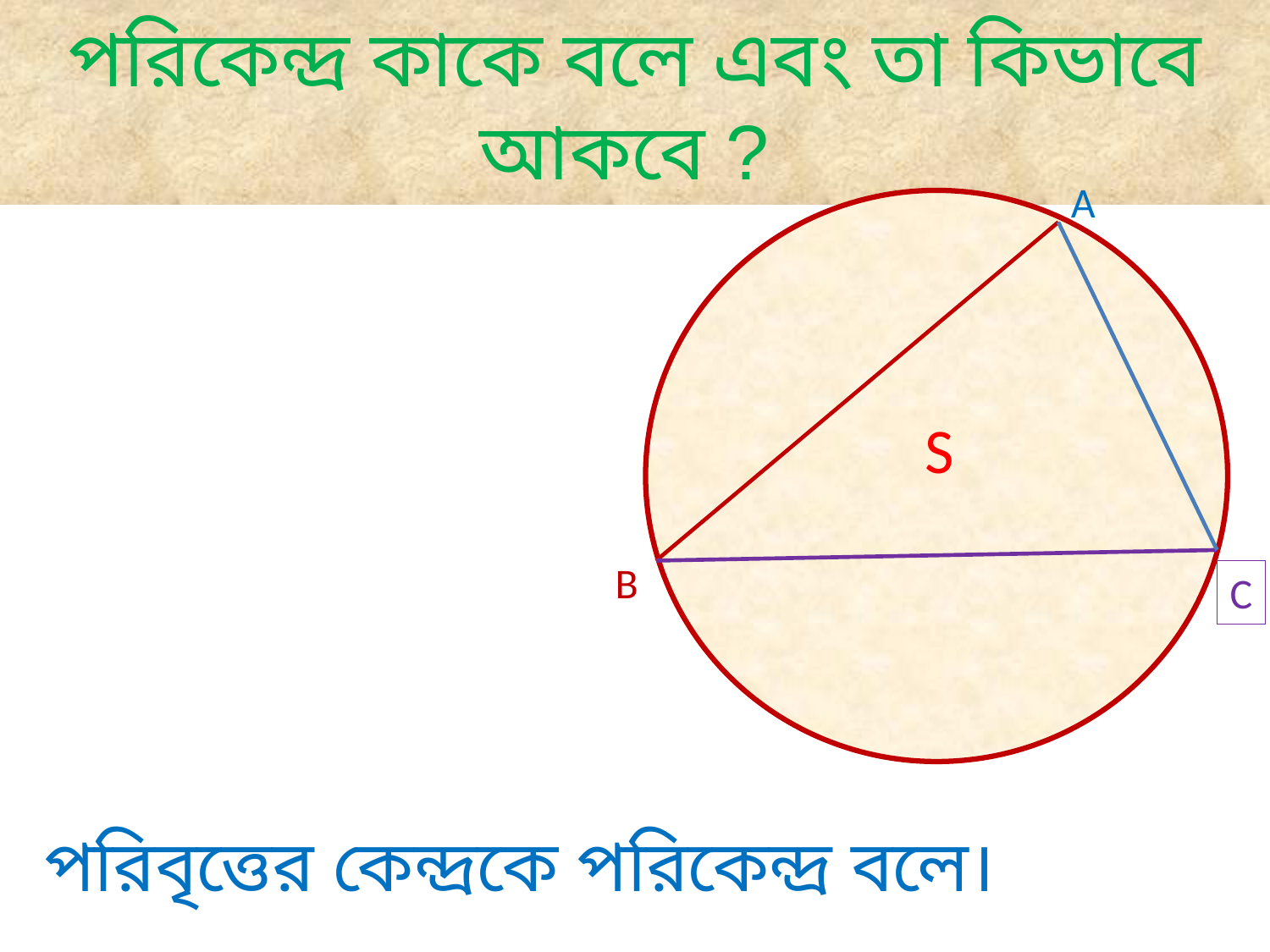

# পরিকেন্দ্র কাকে বলে এবং তা কিভাবে আকবে ?
A

S
B
C
পরিবৃত্তের কেন্দ্রকে পরিকেন্দ্র বলে।